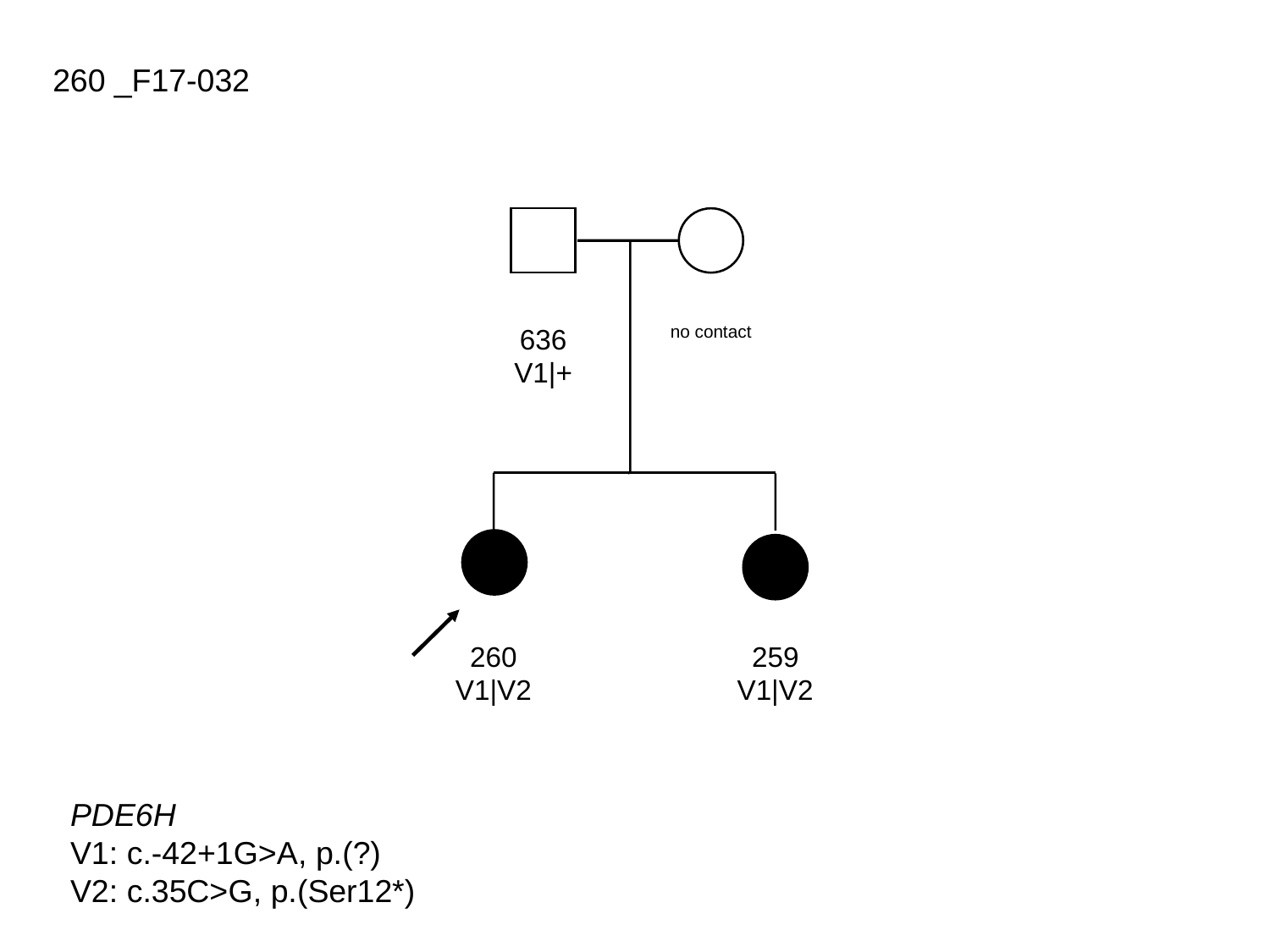

260 _F17-032

no contact
636
V1|+

260
V1|V2
259
V1|V2
PDE6H
V1: c.-42+1G>A, p.(?)
V2: c.35C>G, p.(Ser12*)